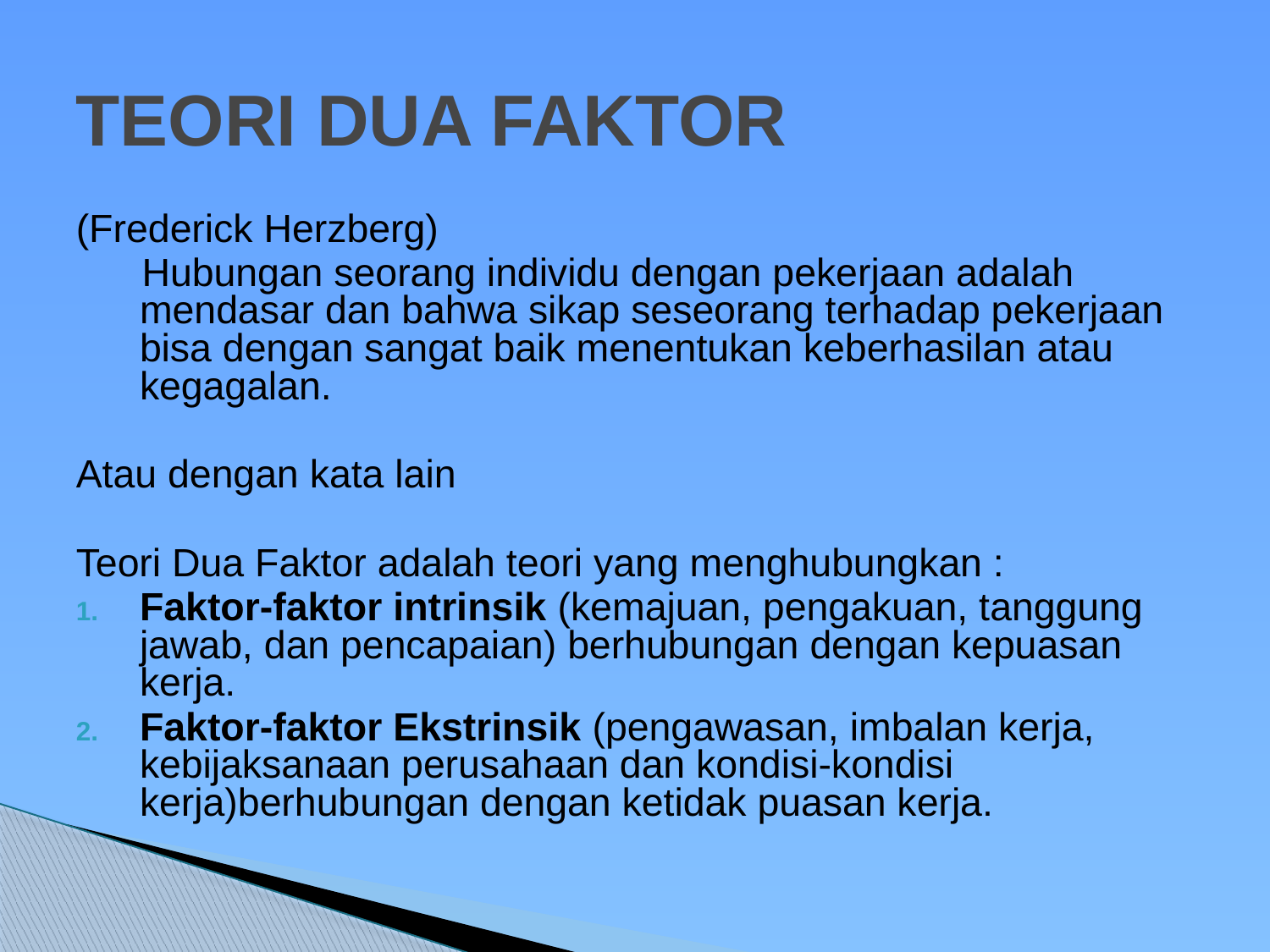

# TEORI DUA FAKTOR
(Frederick Herzberg)
      Hubungan seorang individu dengan pekerjaan adalah mendasar dan bahwa sikap seseorang terhadap pekerjaan bisa dengan sangat baik menentukan keberhasilan atau kegagalan.

Atau dengan kata lain

Teori Dua Faktor adalah teori yang menghubungkan :
Faktor-faktor intrinsik (kemajuan, pengakuan, tanggung jawab, dan pencapaian) berhubungan dengan kepuasan kerja.
Faktor-faktor Ekstrinsik (pengawasan, imbalan kerja, kebijaksanaan perusahaan dan kondisi-kondisi kerja)berhubungan dengan ketidak puasan kerja.